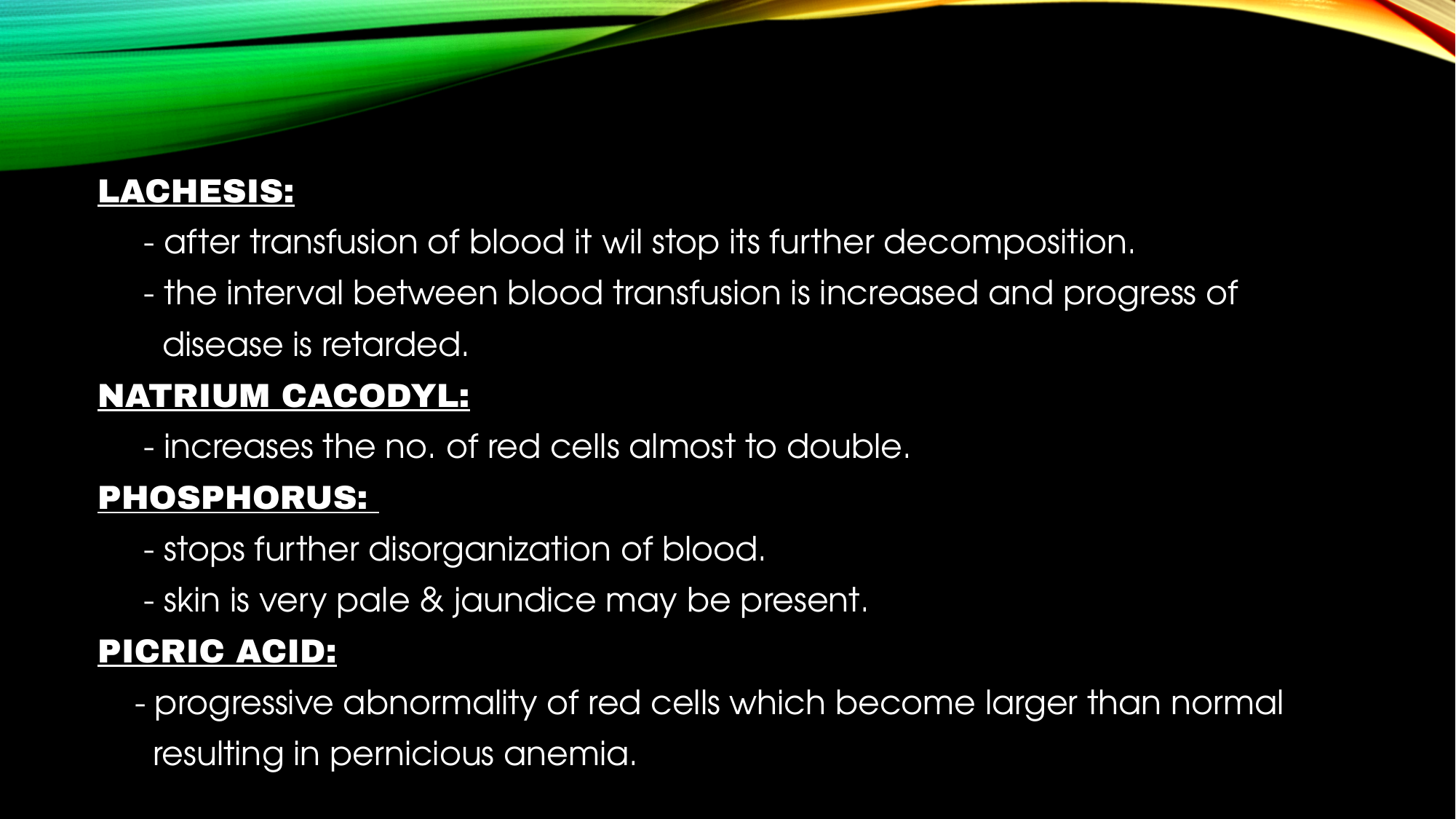

LACHESIS:
     - after transfusion of blood it wil stop its further decomposition.
     - the interval between blood transfusion is increased and progress of
       disease is retarded.
NATRIUM CACODYL:
     - increases the no. of red cells almost to double.
PHOSPHORUS:
     - stops further disorganization of blood.
     - skin is very pale & jaundice may be present.
PICRIC ACID:
    - progressive abnormality of red cells which become larger than normal
      resulting in pernicious anemia.